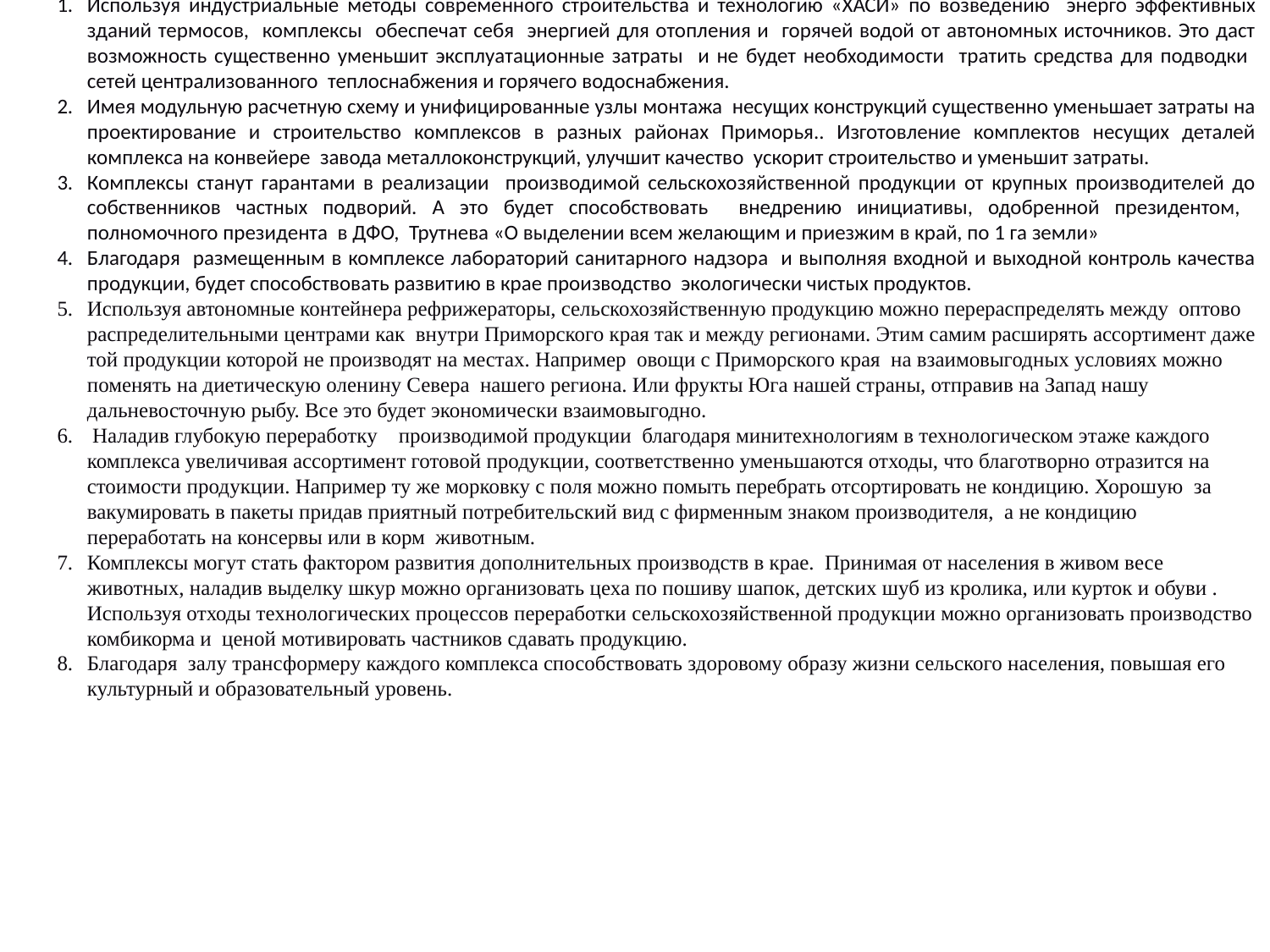

Наконец, в Р огромное количество неиспользуемой и бесхозной земли, которая простаивает без дела. Государству следует проработать
 механизм предоставления этой земли фермерам и всем желающим заняться сельским хозяйством (с ограничением возможности её
продажи – иначе крупных афер не избежать). Такой шаг не только бы начал приносить доход и пользу стране, но и во многом решил бы проблему разорения фермерских хозяйств
Когда начинается кризис?
Когда производителю деньги дают уже не рынки, а банки.
Нет рынков - нет денег - вечный кризис.
У российского аграрного сектора с рынками большая проблема, поэтому из него ежегодно вымываются миллиарды рублей в пользу спекулянтов и мировых импортеров. Низкие цены на зерновые и масличные генерируют высокую налоговую базу для перерабатывающих отраслей. Так, акцизы на спиртовую продукцию дают государству десятки миллиардов рублей, но они также не возвращаются в СХ, а через субсидирование процентных ставок перекачиваются в карман банкиров.
У аграриев от такого рынка по усам течет, а в рот не попадает…
Факт остается фактом – миллиарды ежегодно уходят, а в строительство заводов для переработки зерновых и масличных деньги не возвращаются.
Сельхозпроизводители должны найти пути направить межрыночные спрэды на строительство рыночных объектов, а по итогам этого строительства получить на руки акции нового предприятия на сумму своего долевого финансирования. Это позволит СХП интегрироваться в переработку, контролировать и управлять ценовой политикой рыночных объектов, получать прибыль в другом сегменте рынка.
Не нужно ждать, когда придет инвестор и возьмет на себя все риски финансирования, рынка, производства, снабжения. Переработка СХ продукции должна быть интегрирована в аграрный сектор и служить его интересам, тогда работа рыночных объектов будет наиболее успешной и плодотворной, поскольку часть острых вопросов снимается сама собой.
Межрыночные спрэды достаточно точно показывают уровень коррупции
в стране, которая изящно замаскирована лукавыми методами
регулирования рынков.
Наше предложение в реализации пилотного проекта по созданию федеральной сети оптово-распределительных центров для сбыта сельхозпродукции (ОРЦ) в Приморье, должно быть привлекательно   по следующим причинам:
Используя индустриальные методы современного строительства и технологию «ХАСИ» по возведению  энерго эффективных зданий термосов,  комплексы  обеспечат себя  энергией для отопления и  горячей водой от автономных источников. Это даст возможность существенно уменьшит эксплуатационные затраты  и не будет необходимости  тратить средства для подводки  сетей централизованного  теплоснабжения и горячего водоснабжения.
Имея модульную расчетную схему и унифицированные узлы монтажа  несущих конструкций существенно уменьшает затраты на проектирование и строительство комплексов в разных районах Приморья.. Изготовление комплектов несущих деталей комплекса на конвейере  завода металлоконструкций, улучшит качество  ускорит строительство и уменьшит затраты.
Комплексы станут гарантами в реализации  производимой сельскохозяйственной продукции от крупных производителей до собственников частных подворий. А это будет способствовать  внедрению инициативы, одобренной президентом,  полномочного президента  в ДФО,  Трутнева «О выделении всем желающим и приезжим в край, по 1 га земли»
Благодаря  размещенным в комплексе лабораторий санитарного надзора  и выполняя входной и выходной контроль качества продукции, будет способствовать развитию в крае производство  экологически чистых продуктов.
Используя автономные контейнера рефрижераторы, сельскохозяйственную продукцию можно перераспределять между  оптово распределительными центрами как  внутри Приморского края так и между регионами. Этим самим расширять ассортимент даже той продукции которой не производят на местах. Например  овощи с Приморского края  на взаимовыгодных условиях можно поменять на диетическую оленину Севера  нашего региона. Или фрукты Юга нашей страны, отправив на Запад нашу дальневосточную рыбу. Все это будет экономически взаимовыгодно.
 Наладив глубокую переработку    производимой продукции  благодаря минитехнологиям в технологическом этаже каждого комплекса увеличивая ассортимент готовой продукции, соответственно уменьшаются отходы, что благотворно отразится на стоимости продукции. Например ту же морковку с поля можно помыть перебрать отсортировать не кондицию. Хорошую  за вакумировать в пакеты придав приятный потребительский вид с фирменным знаком производителя,  а не кондицию переработать на консервы или в корм  животным.
Комплексы могут стать фактором развития дополнительных производств в крае.  Принимая от населения в живом весе животных, наладив выделку шкур можно организовать цеха по пошиву шапок, детских шуб из кролика, или курток и обуви . Используя отходы технологических процессов переработки сельскохозяйственной продукции можно организовать производство комбикорма и  ценой мотивировать частников сдавать продукцию.
Благодаря  залу трансформеру каждого комплекса способствовать здоровому образу жизни сельского населения, повышая его культурный и образовательный уровень.